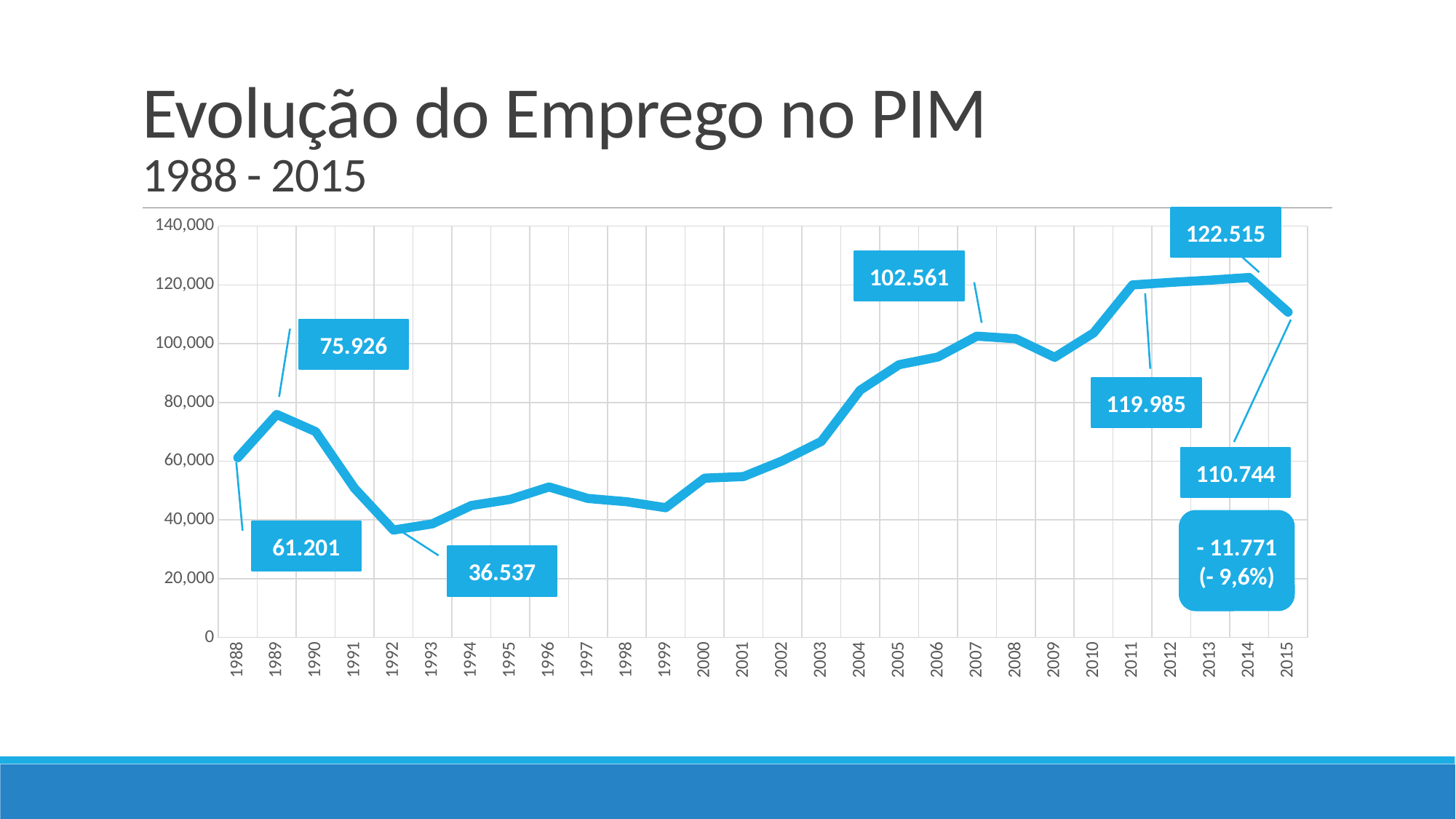

# Evolução do Emprego no PIM 1988 - 2015

### Chart

| Category |  |
|---|---|
| 1988 | 61201.0 |
| 1989 | 75926.0 |
| 1990 | 70061.0 |
| 1991 | 50772.0 |
| 1992 | 36537.0 |
| 1993 | 38673.0 |
| 1994 | 44903.0 |
| 1995 | 46998.0 |
| 1996 | 51213.0 |
| 1997 | 47308.0 |
| 1998 | 46179.0 |
| 1999 | 44168.0 |
| 2000 | 54215.0 |
| 2001 | 54761.0 |
| 2002 | 60135.0 |
| 2003 | 66725.0 |
| 2004 | 84175.0 |
| 2005 | 92841.0 |
| 2006 | 95482.0 |
| 2007 | 102561.0 |
| 2008 | 101679.0 |
| 2009 | 95369.0 |
| 2010 | 103660.0 |
| 2011 | 119985.0 |
| 2012 | 120888.0 |
| 2013 | 121630.0 |
| 2014 | 122515.0 |
| 2015 | 110744.0 |
122.515
102.561
75.926
119.985
110.744
- 11.771
(- 9,6%)
61.201
36.537